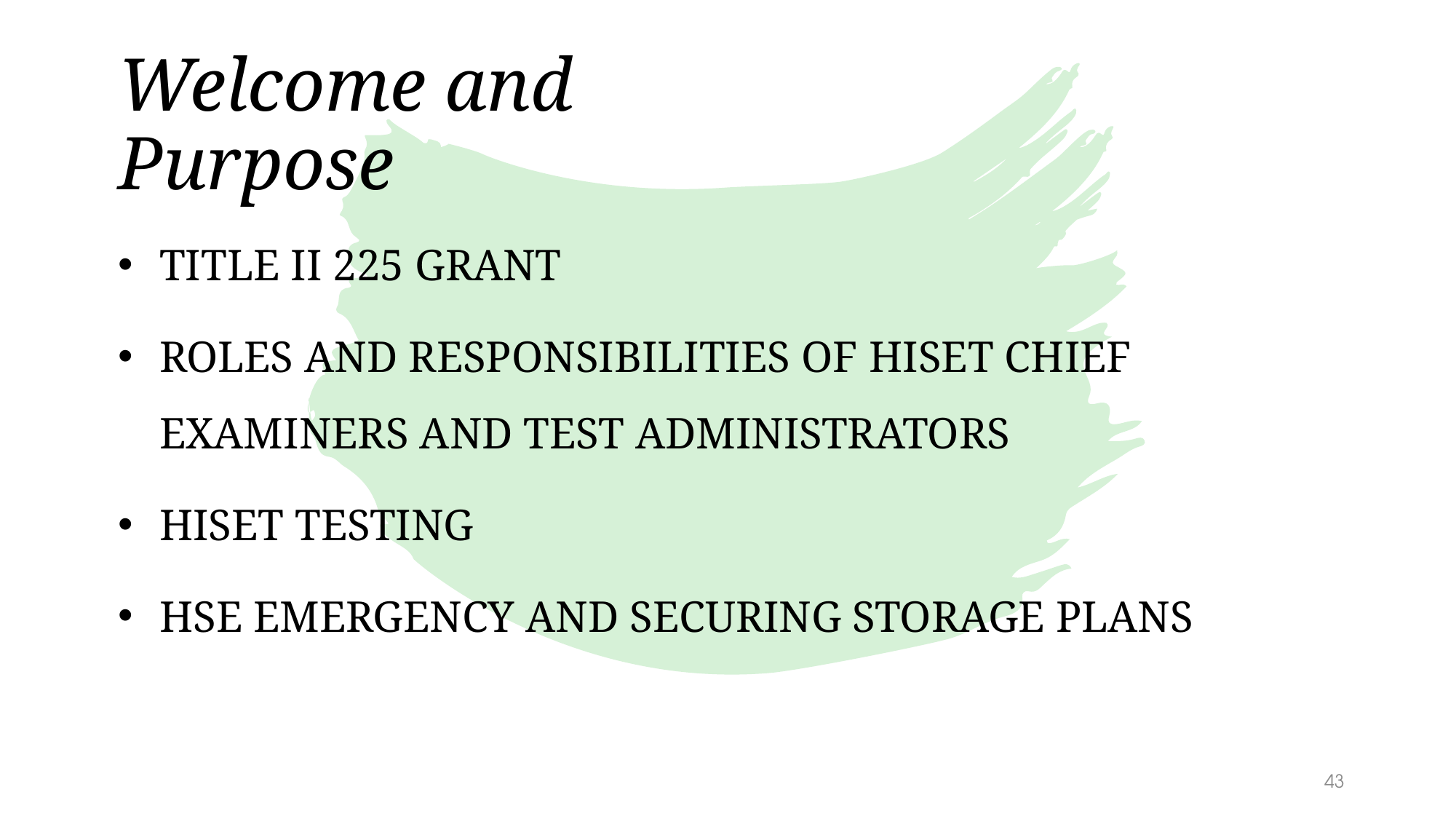

# Welcome and Purpose
Title II 225 Grant
Roles and Responsibilities of HiSET Chief Examiners and Test Administrators
HiSET Testing
HSE Emergency and Securing Storage Plans
43